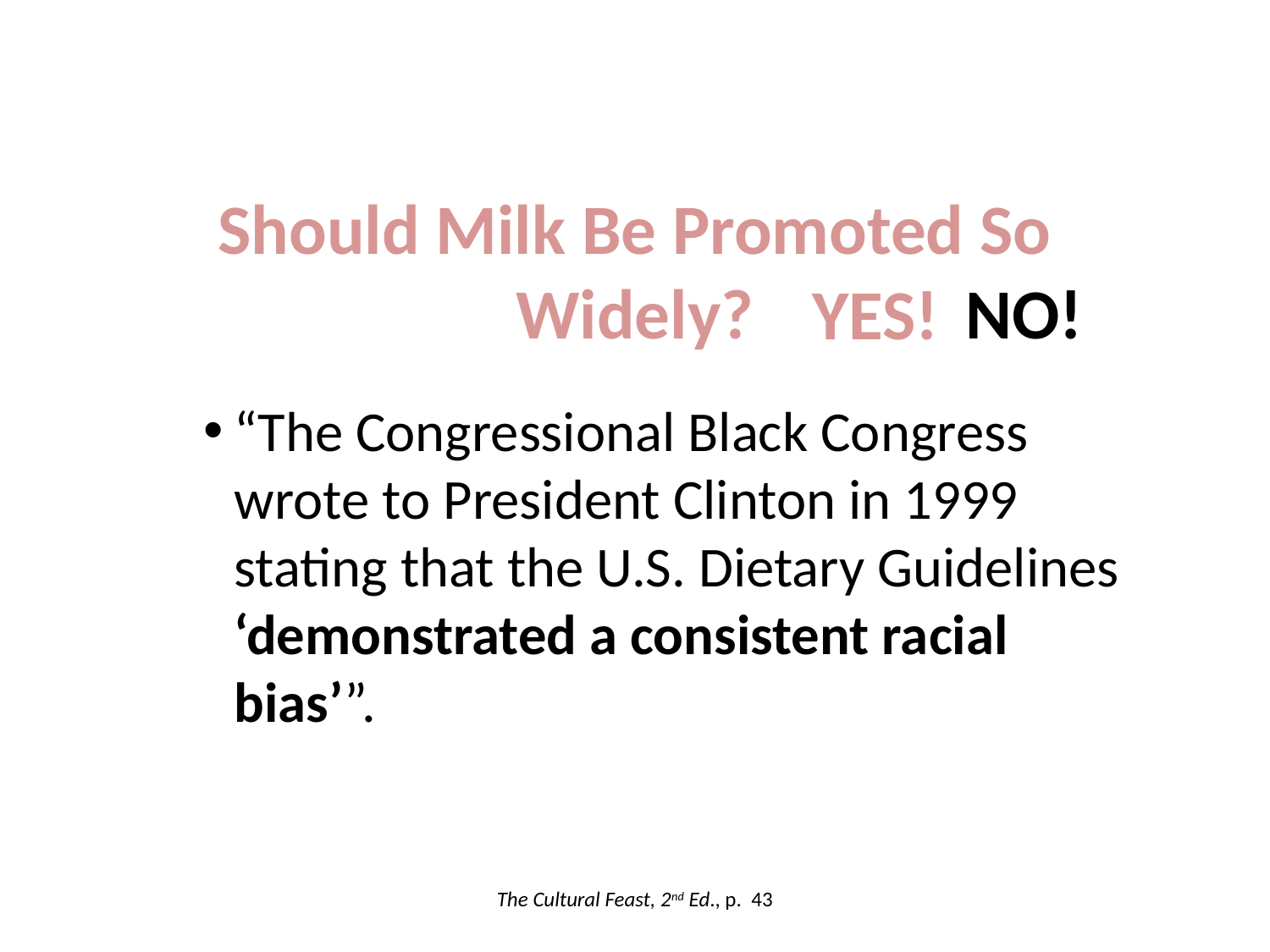

Should Milk Be Promoted So Widely?

“The Congressional Black Congress wrote to President Clinton in 1999 stating that the U.S. Dietary Guidelines ‘demonstrated a consistent racial bias’”.
NO!
YES!
The Cultural Feast, 2nd Ed., p.  43